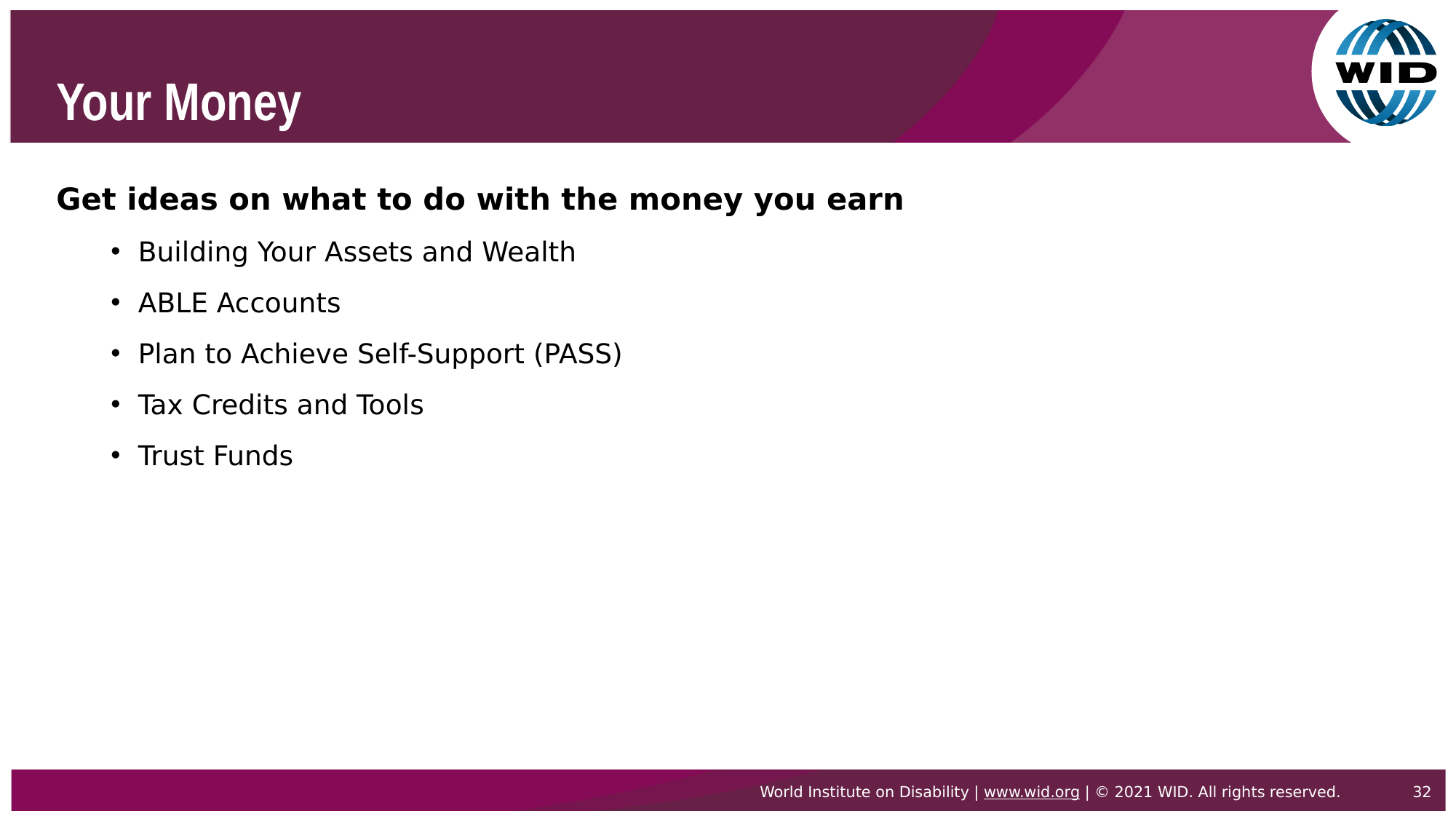

# Your Money
Get ideas on what to do with the money you earn
Building Your Assets and Wealth
ABLE Accounts
Plan to Achieve Self-Support (PASS)
Tax Credits and Tools
Trust Funds

World Institute on Disability | www.wid.org | © 2021 WID. All rights reserved.
32